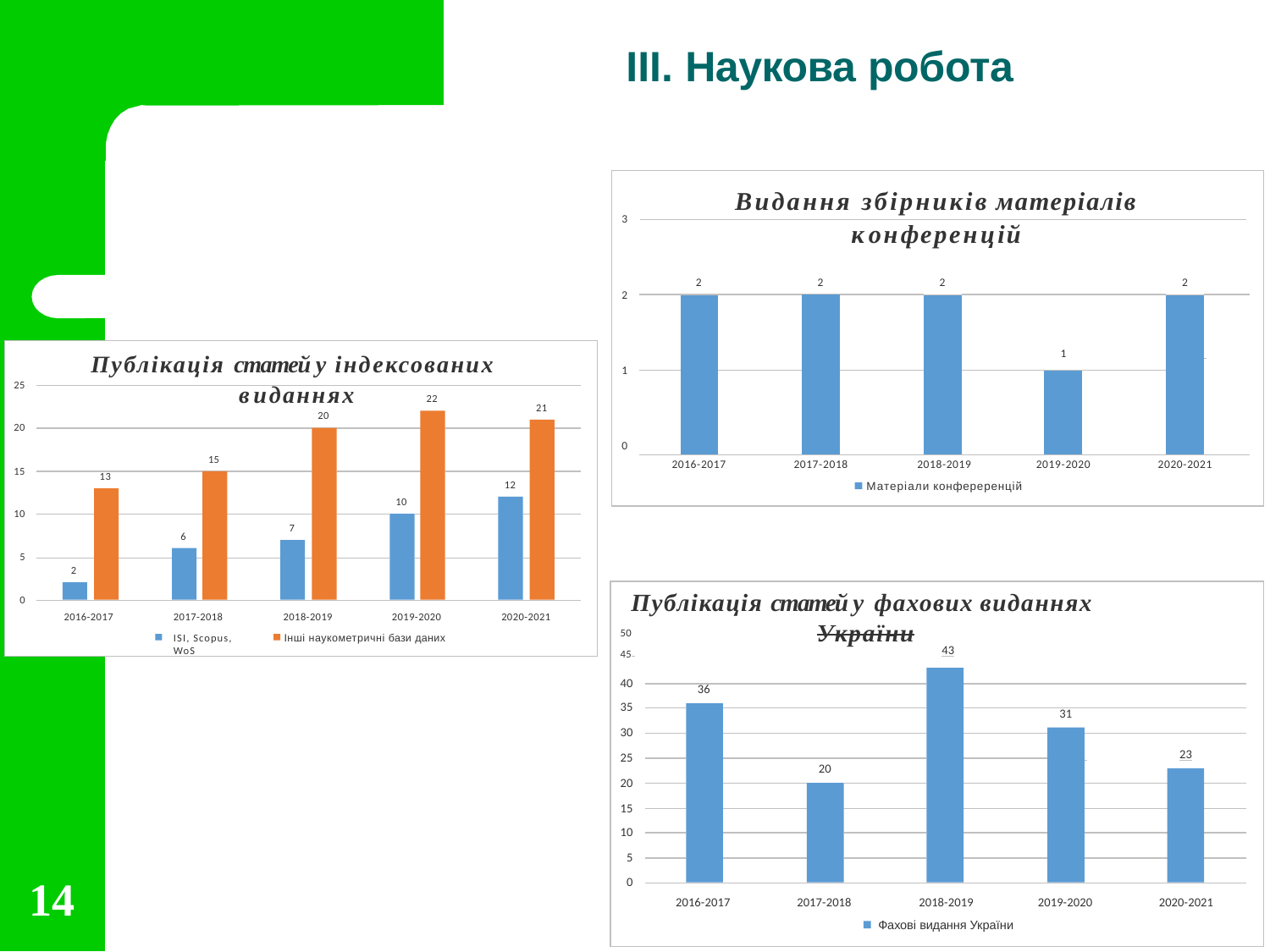

# ІІІ. Наукова робота

Видання збірників матеріалів
3
конференцій
2
2
2
2
2
|  |  |  |  |  |  | 1 |  |  |  |  |
| --- | --- | --- | --- | --- | --- | --- | --- | --- | --- | --- |
|  |  |  |  |  |  |  |  |  |  |  |

Публікація статей у індексованих
1
25
виданнях
20
22
21
20
0
15
2016-2017
2017-2018
2018-2019
Матеріали конфереренцій
2019-2020
2020-2021
15
13
12

10
10
7
6
5
2

Публікація статей у фахових виданнях
50	України
45 	43
0
2016-2017
2017-2018
ISI, Scopus, WoS
2018-2019	2019-2020
Інші наукометричні бази даних
2020-2021

40
35
36
31
30
25
 	23
20
20
15
10
5
0
14
2018-2019
Фахові видання України
2016-2017
2017-2018
2019-2020
2020-2021